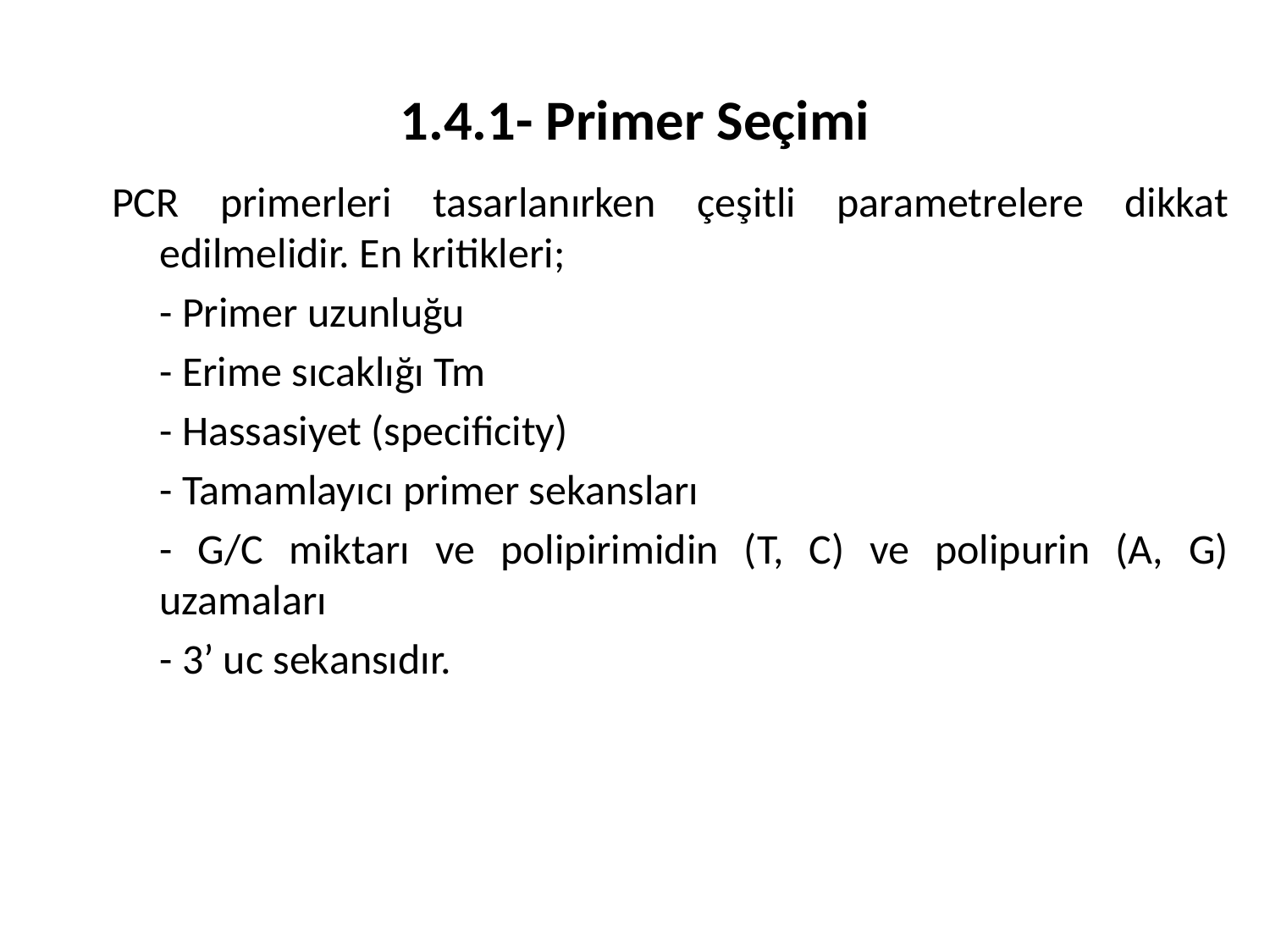

# 1.4.1- Primer Seçimi
PCR primerleri tasarlanırken çeşitli parametrelere dikkat edilmelidir. En kritikleri;
	- Primer uzunluğu
	- Erime sıcaklığı Tm
	- Hassasiyet (specificity)
	- Tamamlayıcı primer sekansları
	- G/C miktarı ve polipirimidin (T, C) ve polipurin (A, G) uzamaları
	- 3’ uc sekansıdır.